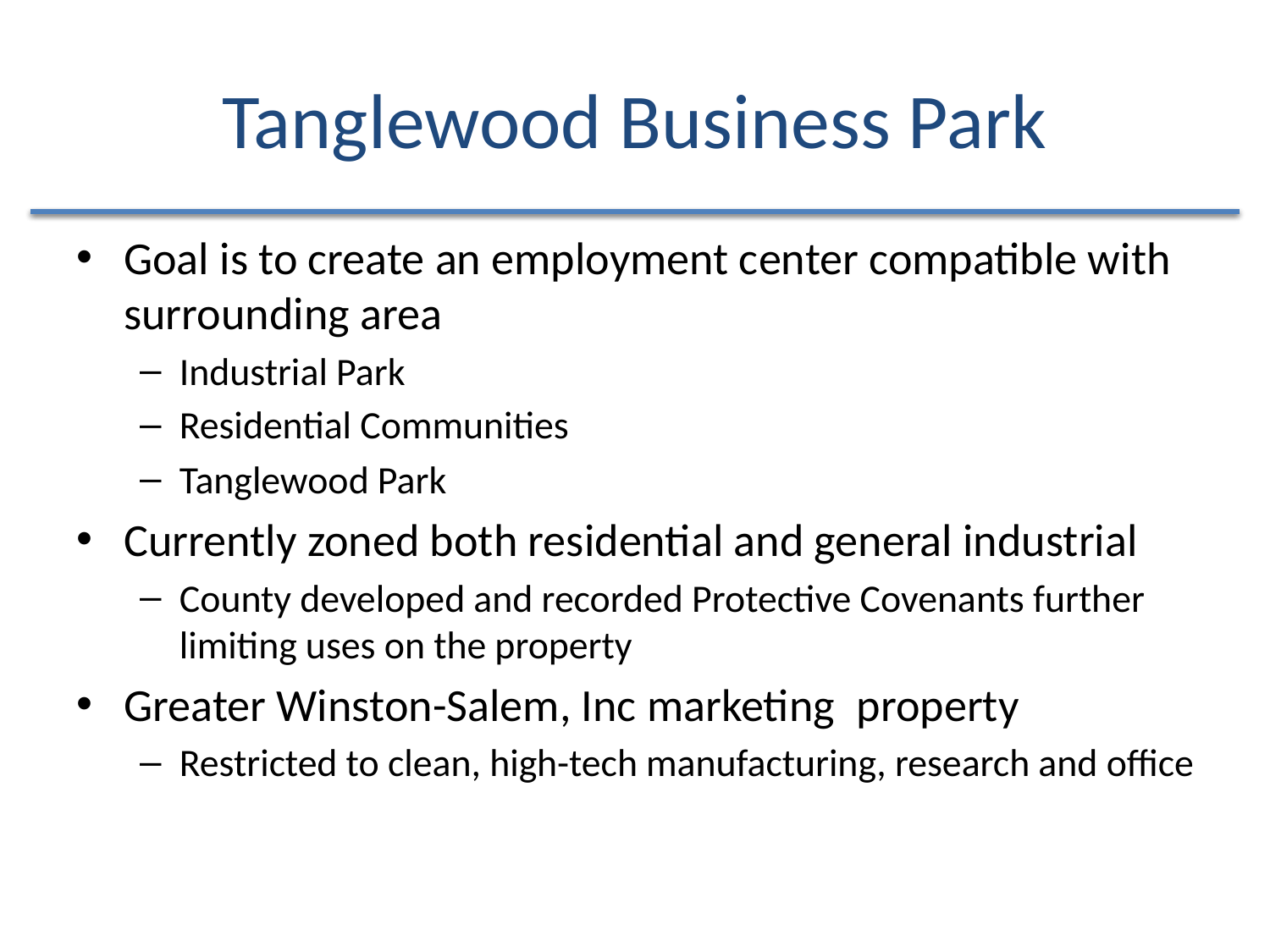

# Tanglewood Business Park
Goal is to create an employment center compatible with surrounding area
Industrial Park
Residential Communities
Tanglewood Park
Currently zoned both residential and general industrial
County developed and recorded Protective Covenants further limiting uses on the property
Greater Winston-Salem, Inc marketing  property
Restricted to clean, high-tech manufacturing, research and office